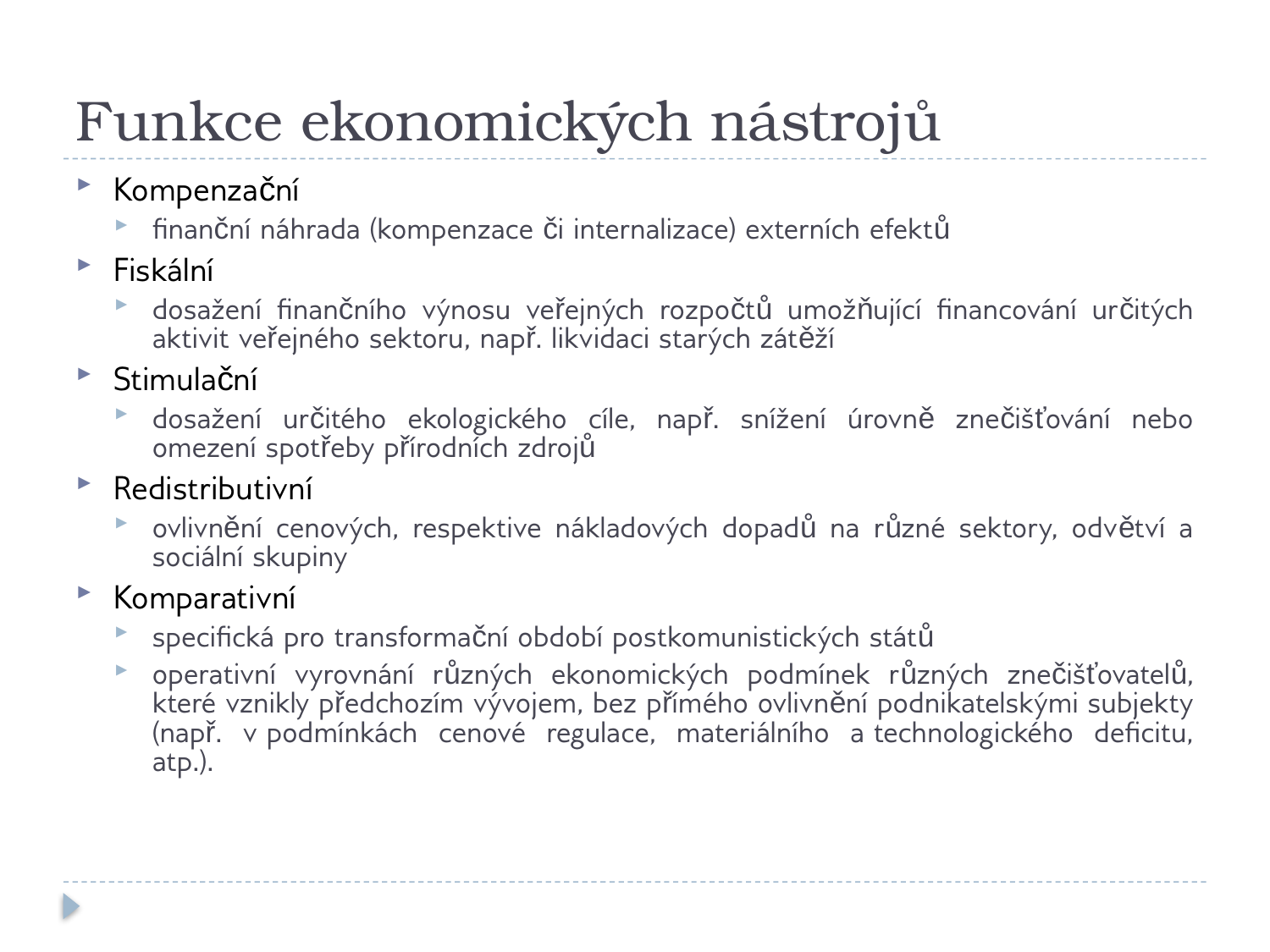

# Funkce ekonomických nástrojů
Kompenzační
finanční náhrada (kompenzace či internalizace) externích efektů
Fiskální
dosažení finančního výnosu veřejných rozpočtů umožňující financování určitých aktivit veřejného sektoru, např. likvidaci starých zátěží
Stimulační
dosažení určitého ekologického cíle, např. snížení úrovně znečišťování nebo omezení spotřeby přírodních zdrojů
Redistributivní
ovlivnění cenových, respektive nákladových dopadů na různé sektory, odvětví a sociální skupiny
Komparativní
specifická pro transformační období postkomunistických států
operativní vyrovnání různých ekonomických podmínek různých znečišťovatelů, které vznikly předchozím vývojem, bez přímého ovlivnění podnikatelskými subjekty (např. v podmínkách cenové regulace, materiálního a technologického deficitu, atp.).